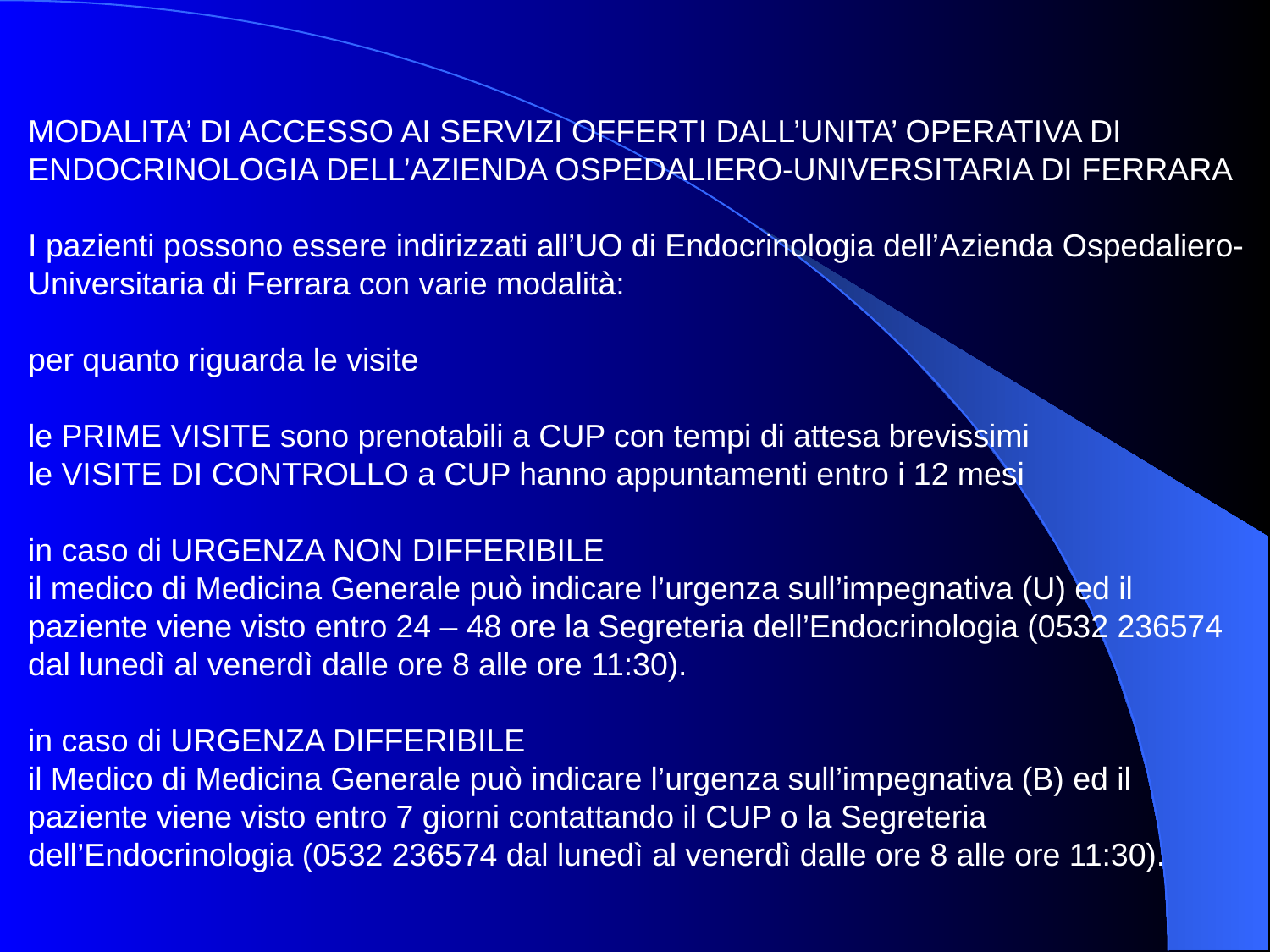

MODALITA’ DI ACCESSO AI SERVIZI OFFERTI DALL’UNITA’ OPERATIVA DI ENDOCRINOLOGIA DELL’AZIENDA OSPEDALIERO-UNIVERSITARIA DI FERRARA

I pazienti possono essere indirizzati all’UO di Endocrinologia dell’Azienda Ospedaliero-Universitaria di Ferrara con varie modalità:

per quanto riguarda le visite

le PRIME VISITE sono prenotabili a CUP con tempi di attesa brevissimi
le VISITE DI CONTROLLO a CUP hanno appuntamenti entro i 12 mesi

in caso di URGENZA NON DIFFERIBILE
il medico di Medicina Generale può indicare l’urgenza sull’impegnativa (U) ed il paziente viene visto entro 24 – 48 ore la Segreteria dell’Endocrinologia (0532 236574 dal lunedì al venerdì dalle ore 8 alle ore 11:30).

in caso di URGENZA DIFFERIBILE
il Medico di Medicina Generale può indicare l’urgenza sull’impegnativa (B) ed il paziente viene visto entro 7 giorni contattando il CUP o la Segreteria dell’Endocrinologia (0532 236574 dal lunedì al venerdì dalle ore 8 alle ore 11:30).